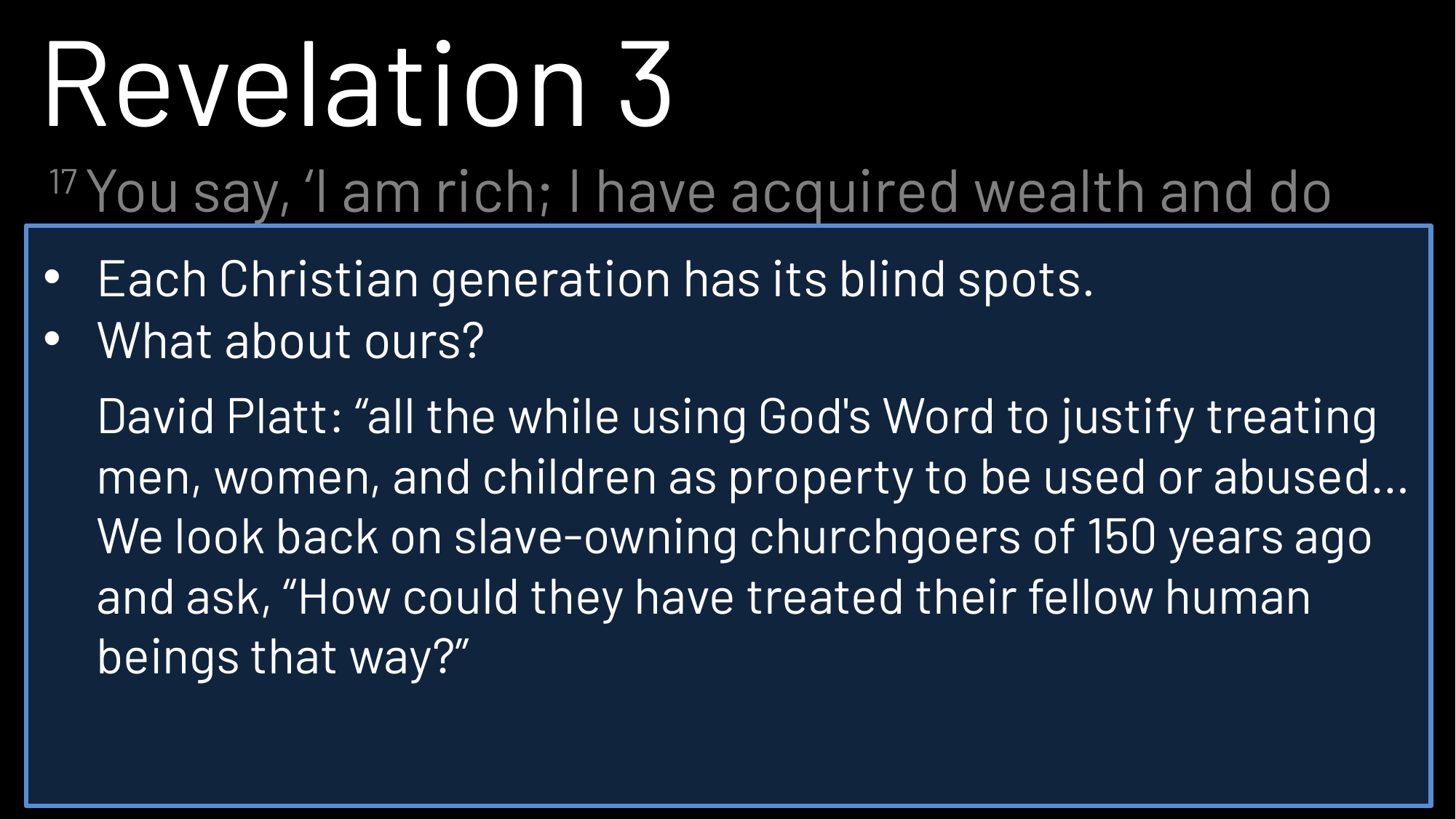

Revelation 3
17 You say, ‘I am rich; I have acquired wealth and do not need a thing.’ But you do not realize that you are wretched, pitiful, poor, blind and naked.

Each Christian generation has its blind spots.
What about ours?
David Platt: “all the while using God's Word to justify treating men, women, and children as property to be used or abused…We look back on slave-owning churchgoers of 150 years ago and ask, “How could they have treated their fellow human beings that way?”

To Smyrna: “I know … your poverty—yet you are rich!” (2:9).